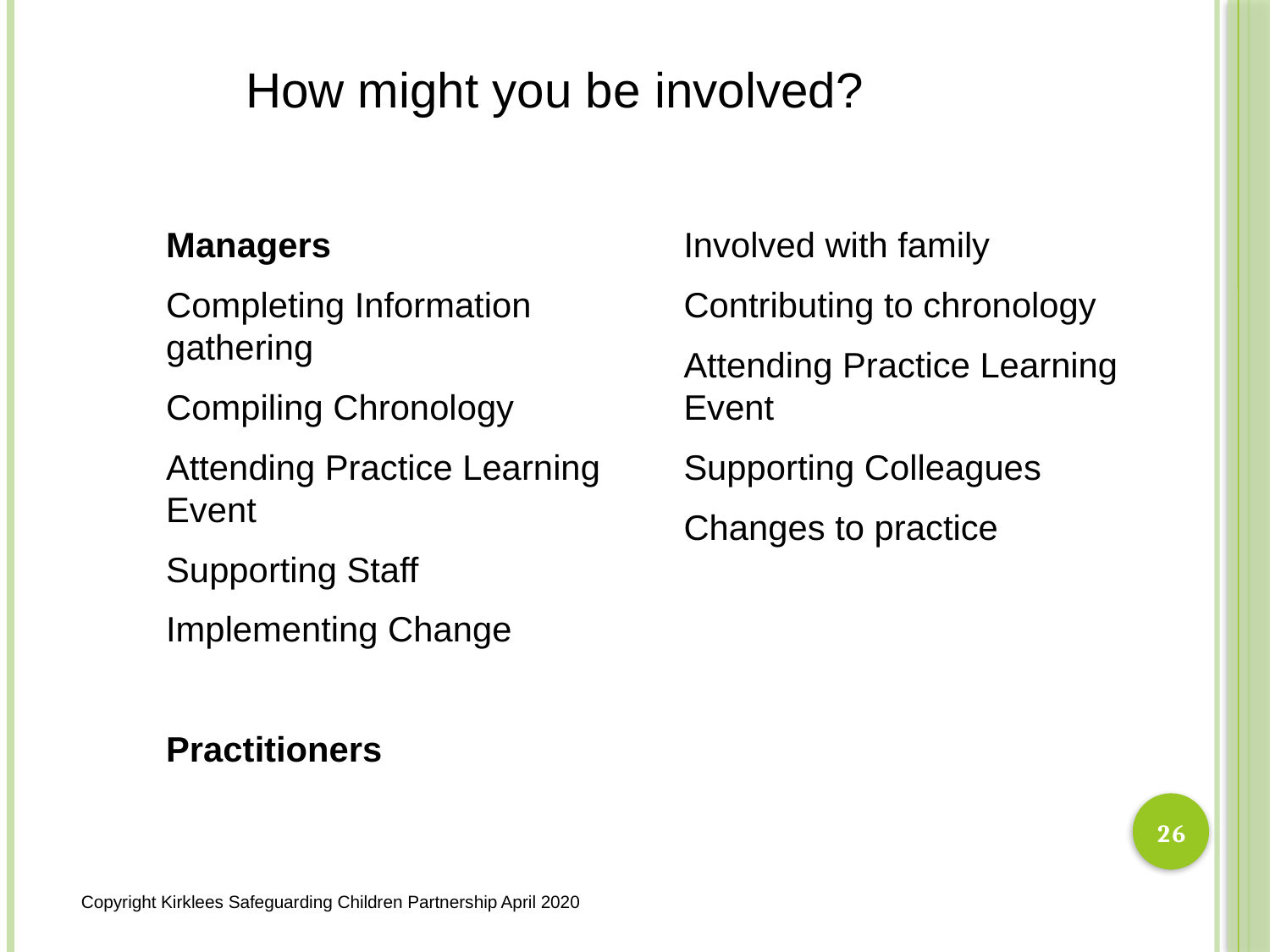

How might you be involved?
Managers
Completing Information gathering
Compiling Chronology
Attending Practice Learning Event
Supporting Staff
Implementing Change

Practitioners
Involved with family
Contributing to chronology
Attending Practice Learning Event
Supporting Colleagues
Changes to practice

26
Copyright Kirklees Safeguarding Children Partnership April 2020